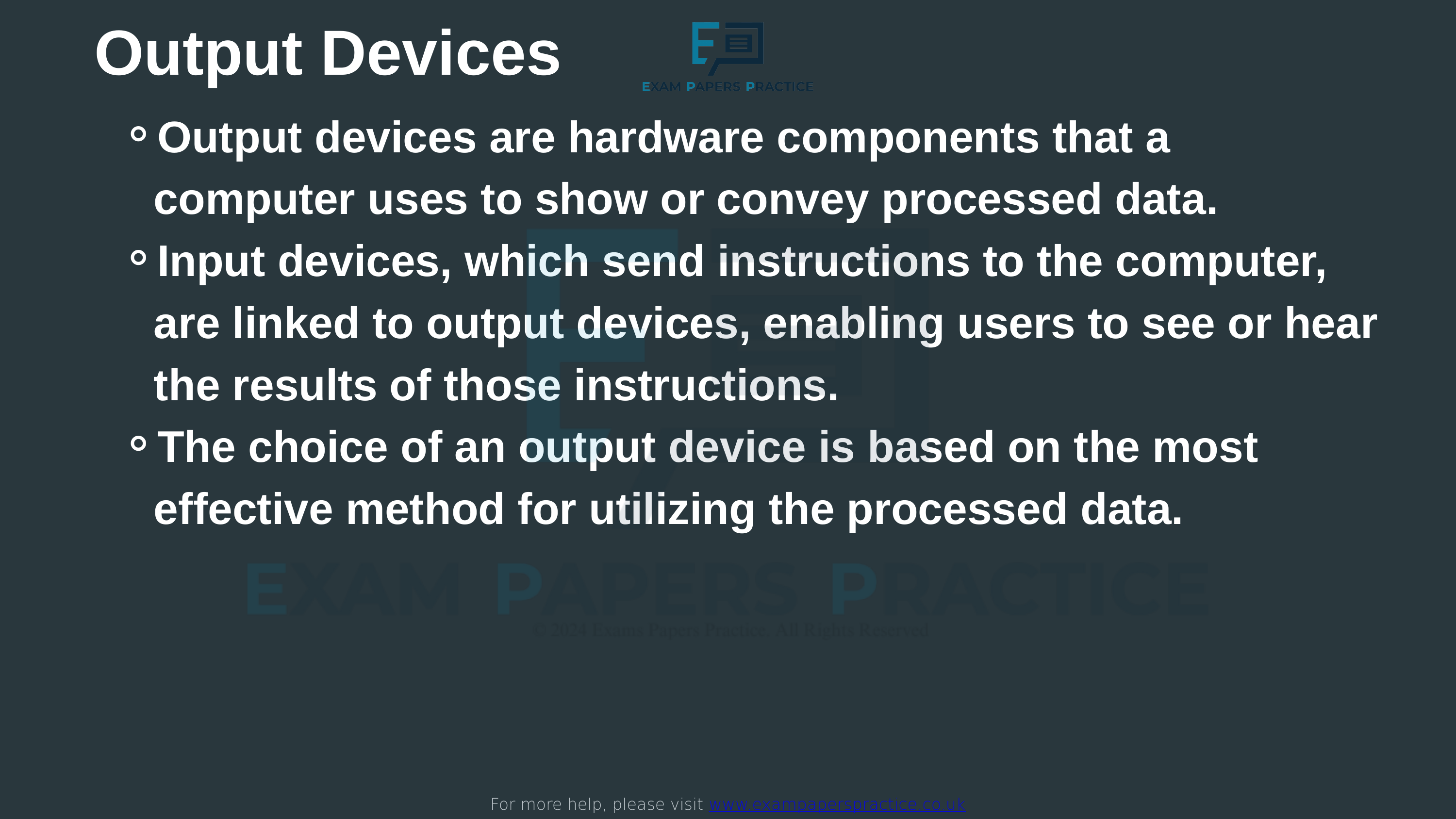

Output Devices

For more help, please visit www.exampaperspractice.co.uk
Output devices are hardware components that a computer uses to show or convey processed data.
Input devices, which send instructions to the computer, are linked to output devices, enabling users to see or hear the results of those instructions.
The choice of an output device is based on the most effective method for utilizing the processed data.